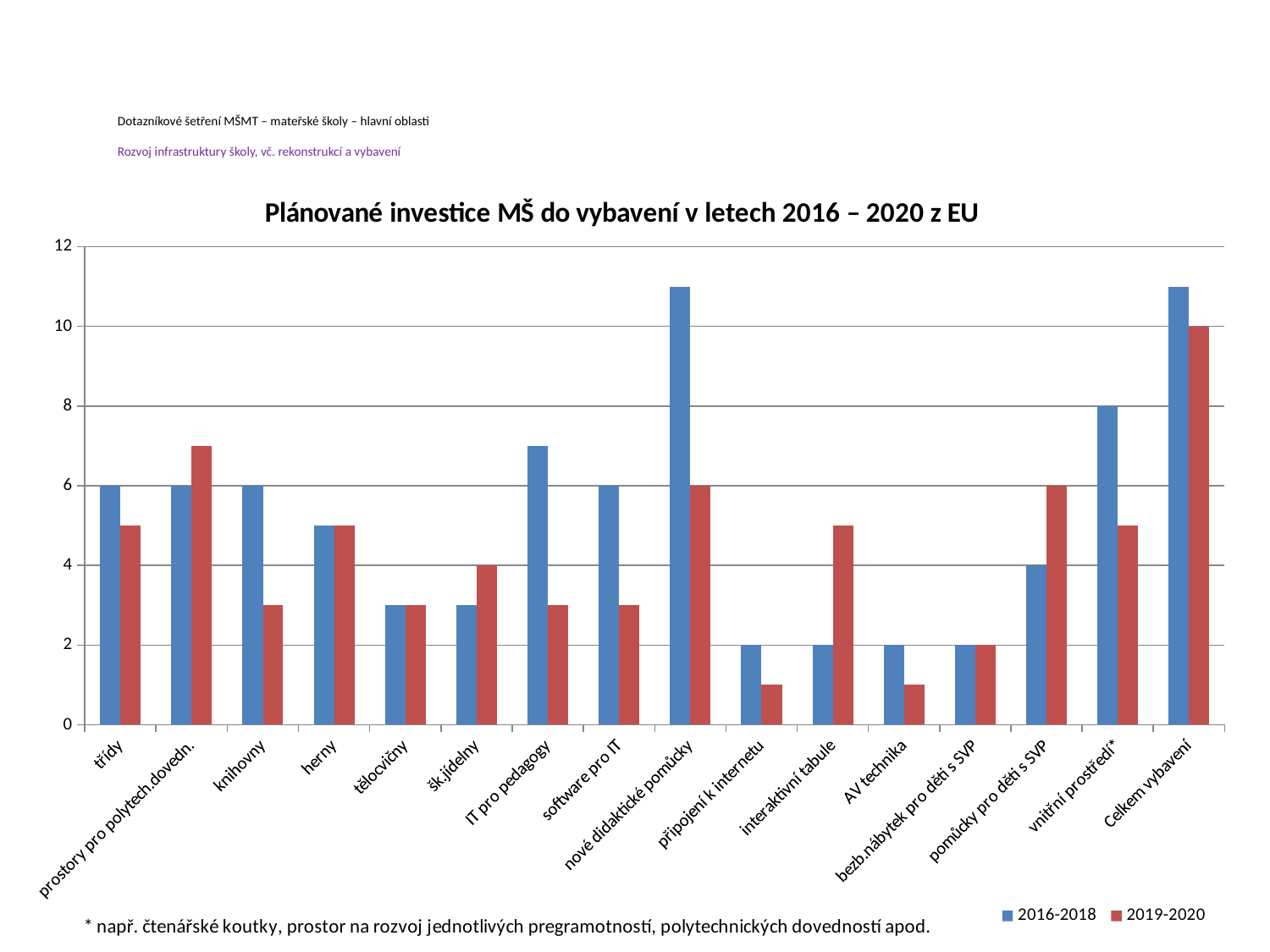

# Dotazníkové šetření MŠMT – mateřské školy – hlavní oblasti Rozvoj infrastruktury školy, vč. rekonstrukcí a vybavení

### Chart

| Category | 2016-2018 | 2019-2020 |
|---|---|---|
| třídy | 6.0 | 5.0 |
| prostory pro polytech.dovedn. | 6.0 | 7.0 |
| knihovny | 6.0 | 3.0 |
| herny | 5.0 | 5.0 |
| tělocvičny | 3.0 | 3.0 |
| šk.jídelny | 3.0 | 4.0 |
| IT pro pedagogy | 7.0 | 3.0 |
| software pro IT | 6.0 | 3.0 |
| nové didaktické pomůcky | 11.0 | 6.0 |
| připojení k internetu | 2.0 | 1.0 |
| interaktivní tabule | 2.0 | 5.0 |
| AV technika | 2.0 | 1.0 |
| bezb.nábytek pro děti s SVP | 2.0 | 2.0 |
| pomůcky pro děti s SVP | 4.0 | 6.0 |
| vnitřní prostředí* | 8.0 | 5.0 |
| Celkem vybavení | 11.0 | 10.0 |